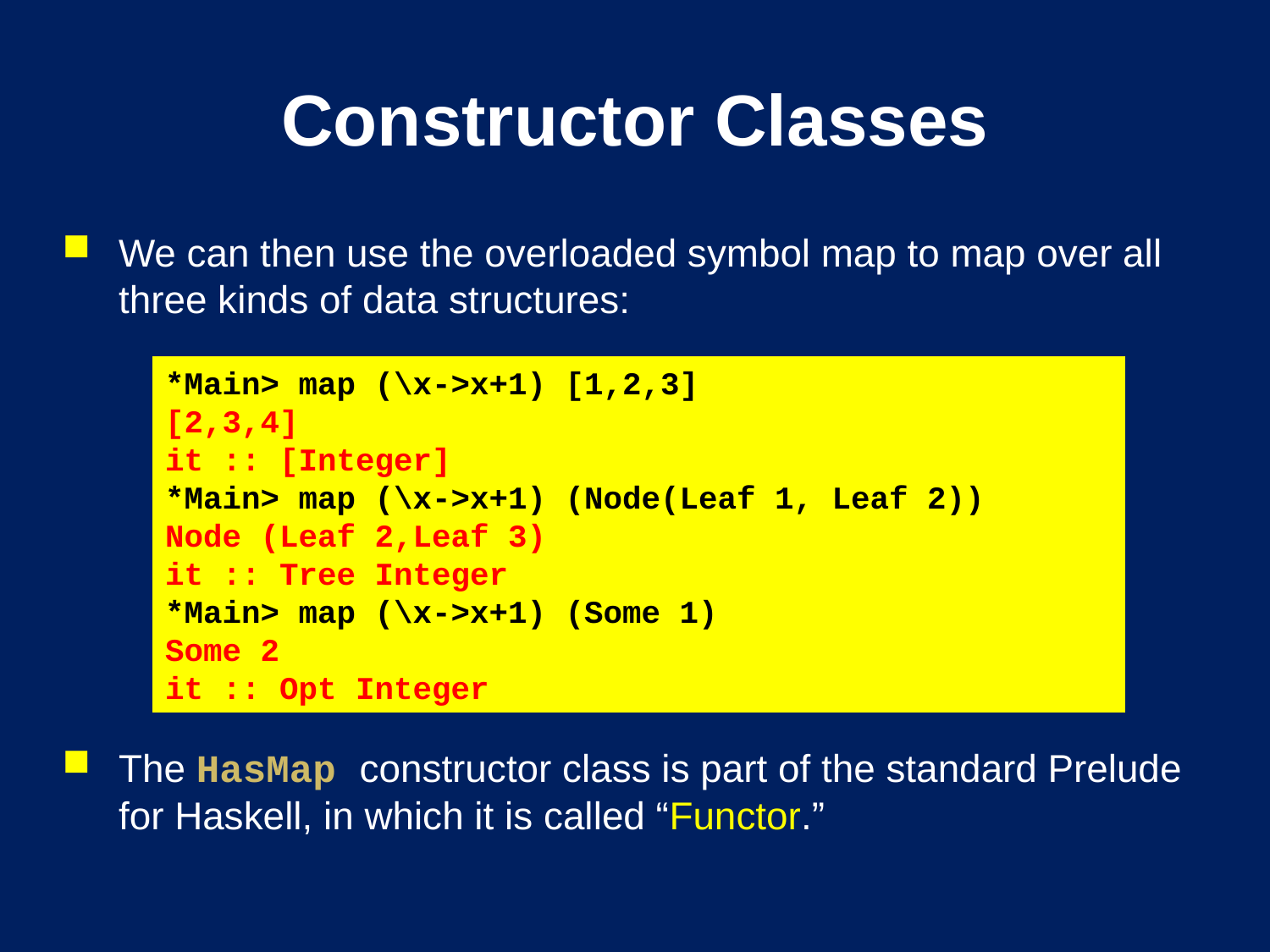

# Constructor Classes
We can then use the overloaded symbol map to map over all three kinds of data structures:

The HasMap constructor class is part of the standard Prelude for Haskell, in which it is called “Functor.”
*Main> map (\x->x+1) [1,2,3]
[2,3,4]
it :: [Integer]
*Main> map (\x->x+1) (Node(Leaf 1, Leaf 2))
Node (Leaf 2,Leaf 3)
it :: Tree Integer
*Main> map (\x->x+1) (Some 1)
Some 2
it :: Opt Integer